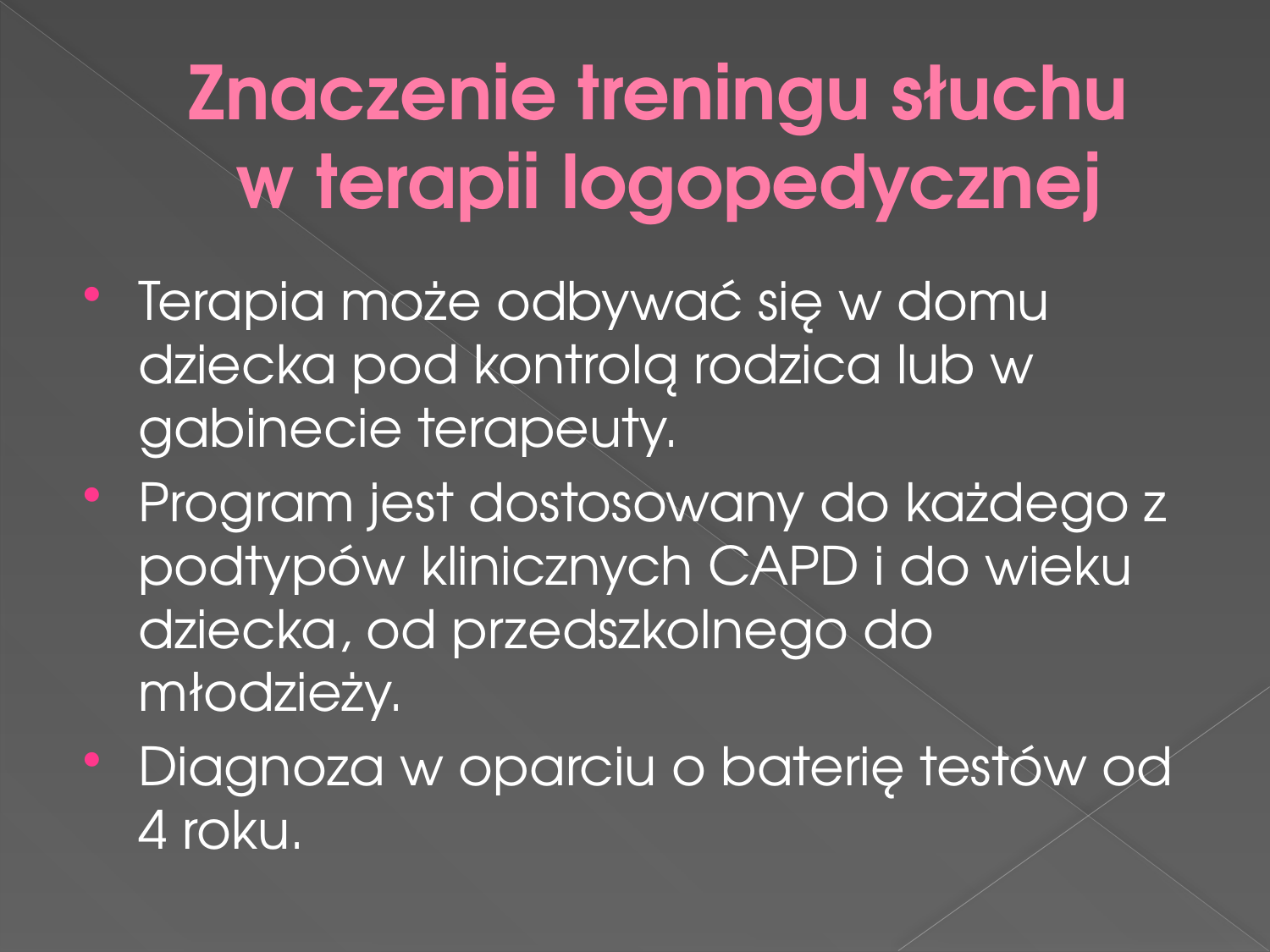

# Znaczenie treningu słuchu w terapii logopedycznej
Terapia może odbywać się w domu dziecka pod kontrolą rodzica lub w gabinecie terapeuty.
Program jest dostosowany do każdego z podtypów klinicznych CAPD i do wieku dziecka, od przedszkolnego do młodzieży.
Diagnoza w oparciu o baterię testów od 4 roku.